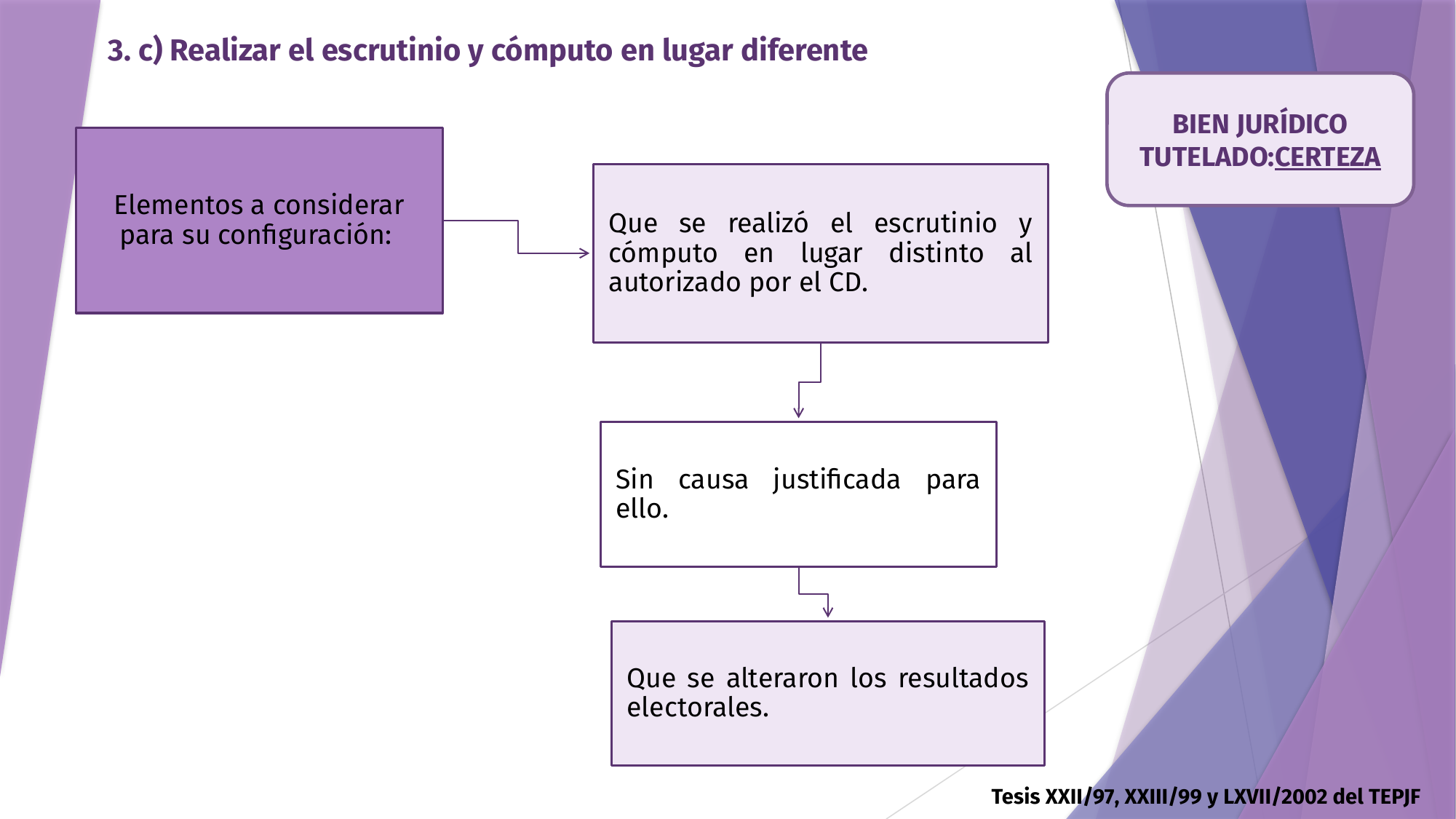

3. c) Realizar el escrutinio y cómputo en lugar diferente

Elementos a considerar para su configuración:

Que se realizó el escrutinio y cómputo en lugar distinto al autorizado por el CD.

Sin causa justificada para ello.
Que se alteraron los resultados electorales.
BIEN JURÍDICO TUTELADO:CERTEZA
Tesis XXII/97, XXIII/99 y LXVII/2002 del TEPJF